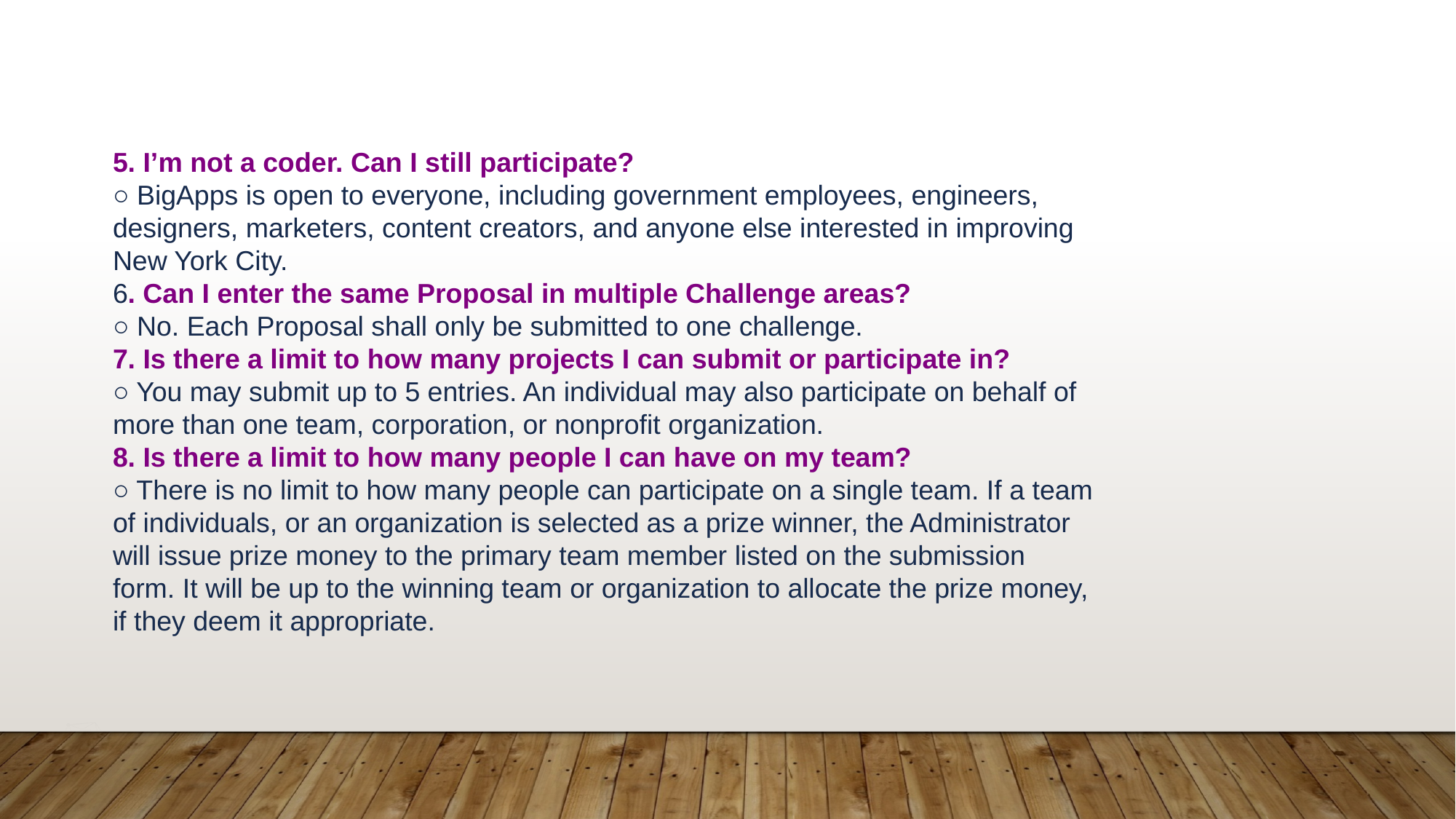

5. I’m not a coder. Can I still participate?
○ BigApps is open to everyone, including government employees, engineers,
designers, marketers, content creators, and anyone else interested in improving
New York City.
6. Can I enter the same Proposal in multiple Challenge areas?
○ No. Each Proposal shall only be submitted to one challenge.
7. Is there a limit to how many projects I can submit or participate in?
○ You may submit up to 5 entries. An individual may also participate on behalf of
more than one team, corporation, or nonprofit organization.
8. Is there a limit to how many people I can have on my team?
○ There is no limit to how many people can participate on a single team. If a team
of individuals, or an organization is selected as a prize winner, the Administrator
will issue prize money to the primary team member listed on the submission
form. It will be up to the winning team or organization to allocate the prize money,
if they deem it appropriate.